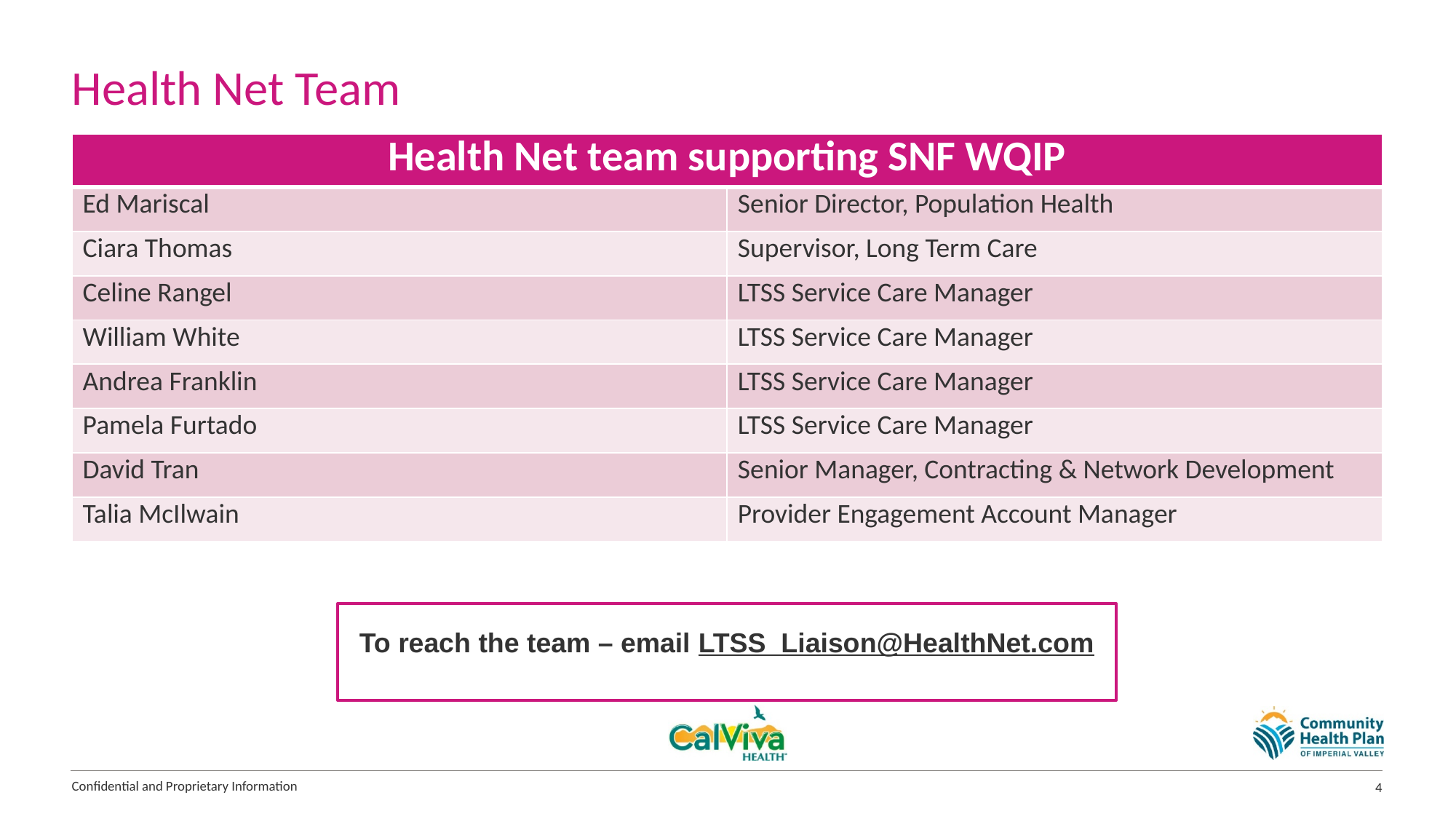

# Health Net Team
| Health Net team supporting SNF WQIP |  |
| --- | --- |
| Ed Mariscal | Senior Director, Population Health |
| Ciara Thomas | Supervisor, Long Term Care |
| Celine Rangel | LTSS Service Care Manager |
| William White | LTSS Service Care Manager |
| Andrea Franklin | LTSS Service Care Manager |
| Pamela Furtado | LTSS Service Care Manager |
| David Tran | Senior Manager, Contracting & Network Development |
| Talia McIlwain | Provider Engagement Account Manager |
To reach the team – email LTSS_Liaison@HealthNet.com

Confidential and Proprietary Information
4